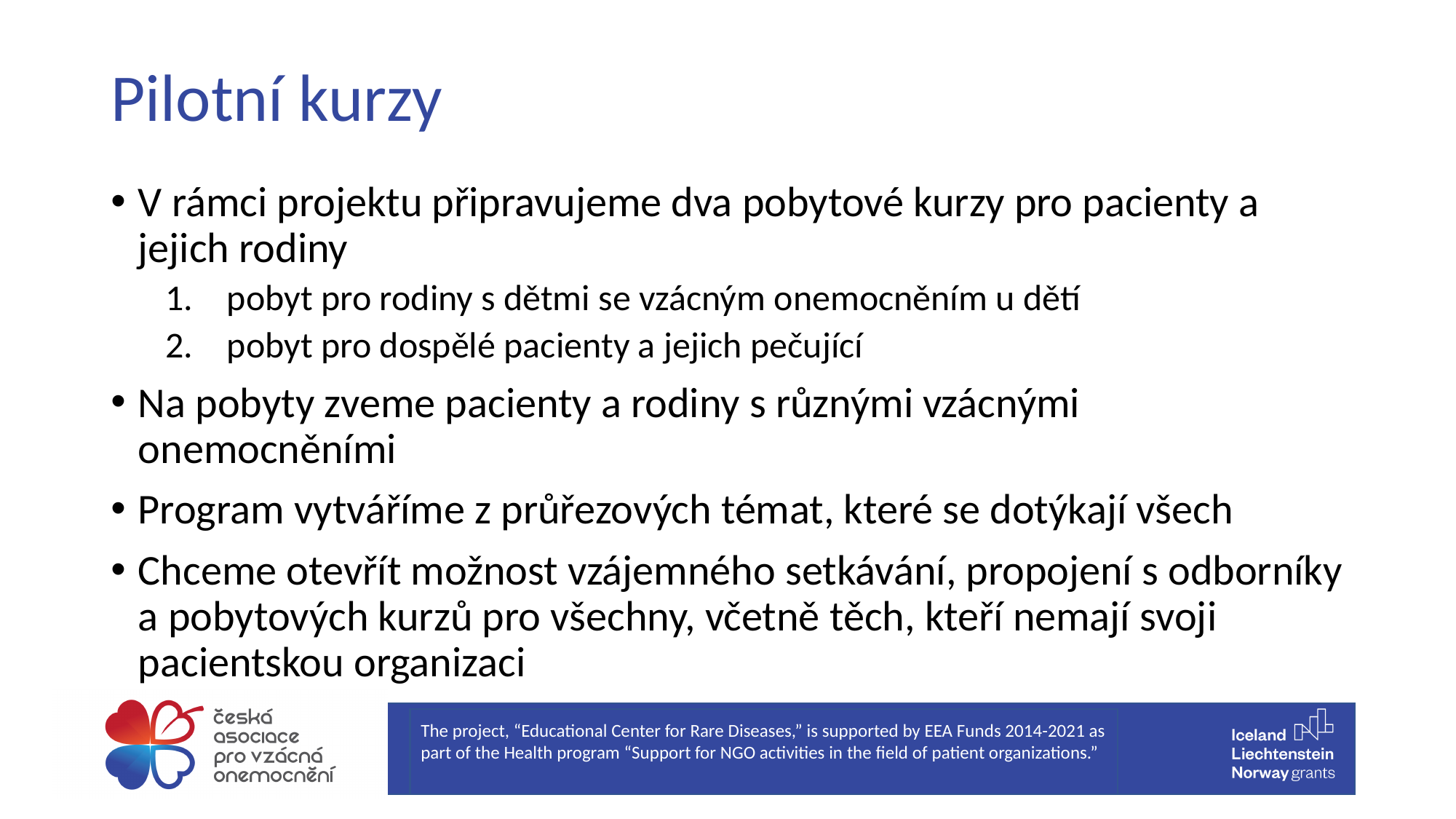

# Pilotní kurzy
V rámci projektu připravujeme dva pobytové kurzy pro pacienty a jejich rodiny
pobyt pro rodiny s dětmi se vzácným onemocněním u dětí
pobyt pro dospělé pacienty a jejich pečující
Na pobyty zveme pacienty a rodiny s různými vzácnými onemocněními
Program vytváříme z průřezových témat, které se dotýkají všech
Chceme otevřít možnost vzájemného setkávání, propojení s odborníky a pobytových kurzů pro všechny, včetně těch, kteří nemají svoji pacientskou organizaci